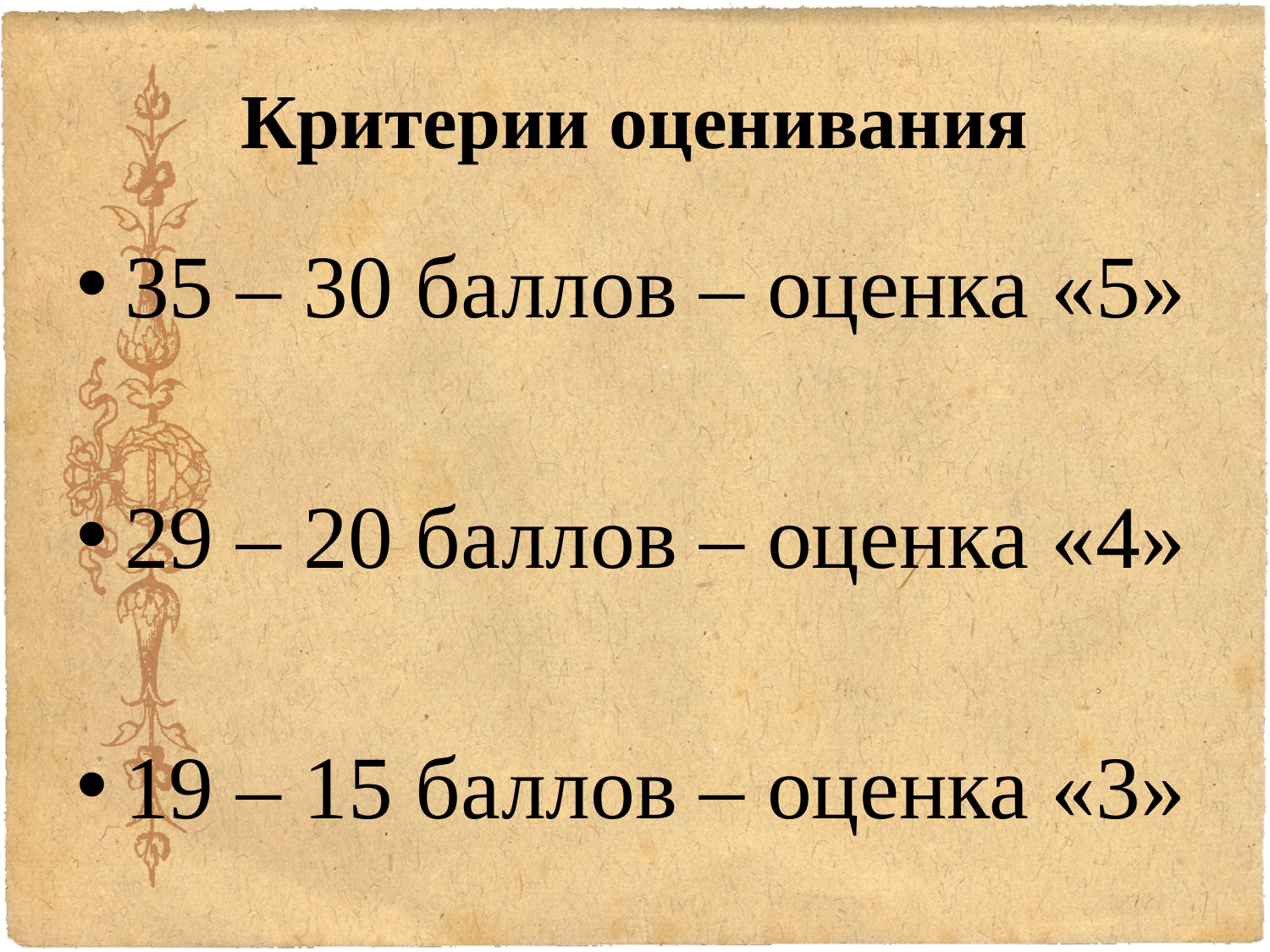

# Критерии оценивания
35 – 30 баллов – оценка «5»

29 – 20 баллов – оценка «4»

19 – 15 баллов – оценка «3»